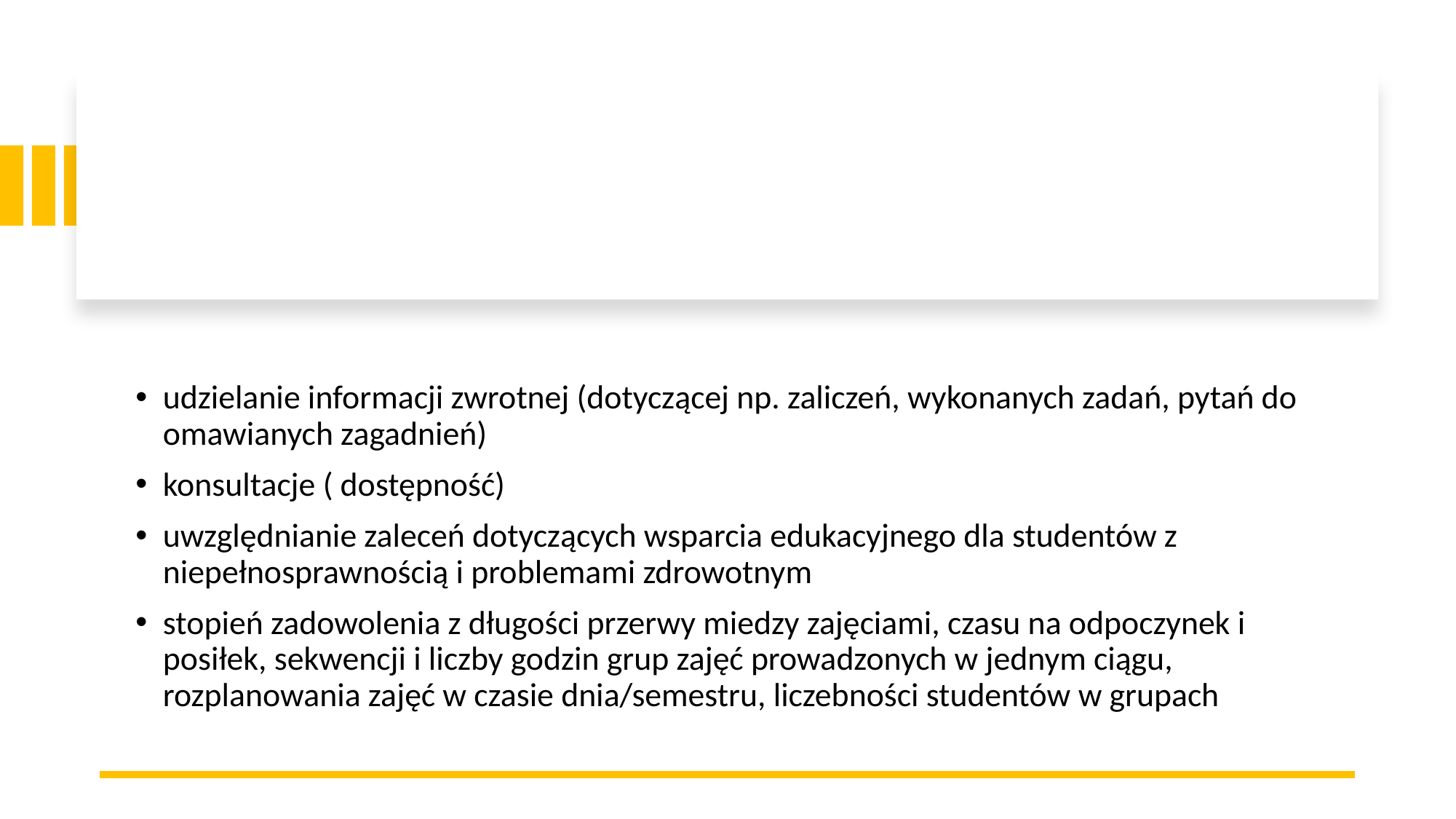

#

udzielanie informacji zwrotnej (dotyczącej np. zaliczeń, wykonanych zadań, pytań do omawianych zagadnień)
konsultacje ( dostępność)
uwzględnianie zaleceń dotyczących wsparcia edukacyjnego dla studentów z niepełnosprawnością i problemami zdrowotnym
stopień zadowolenia z długości przerwy miedzy zajęciami, czasu na odpoczynek i posiłek, sekwencji i liczby godzin grup zajęć prowadzonych w jednym ciągu, rozplanowania zajęć w czasie dnia/semestru, liczebności studentów w grupach